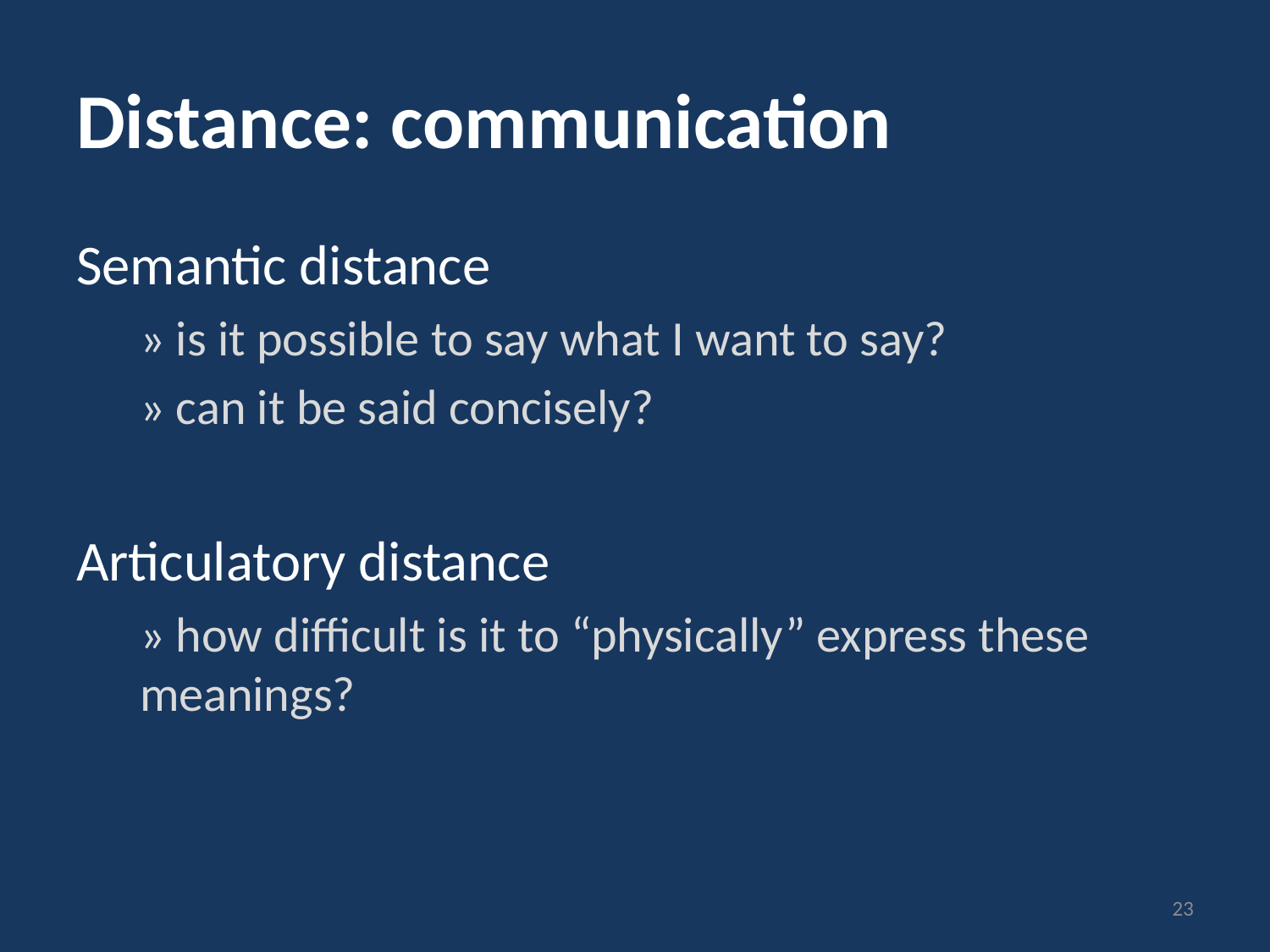

# Distance: communication
Semantic distance
» is it possible to say what I want to say?
» can it be said concisely?

Articulatory distance
» how difficult is it to “physically” express these meanings?
23